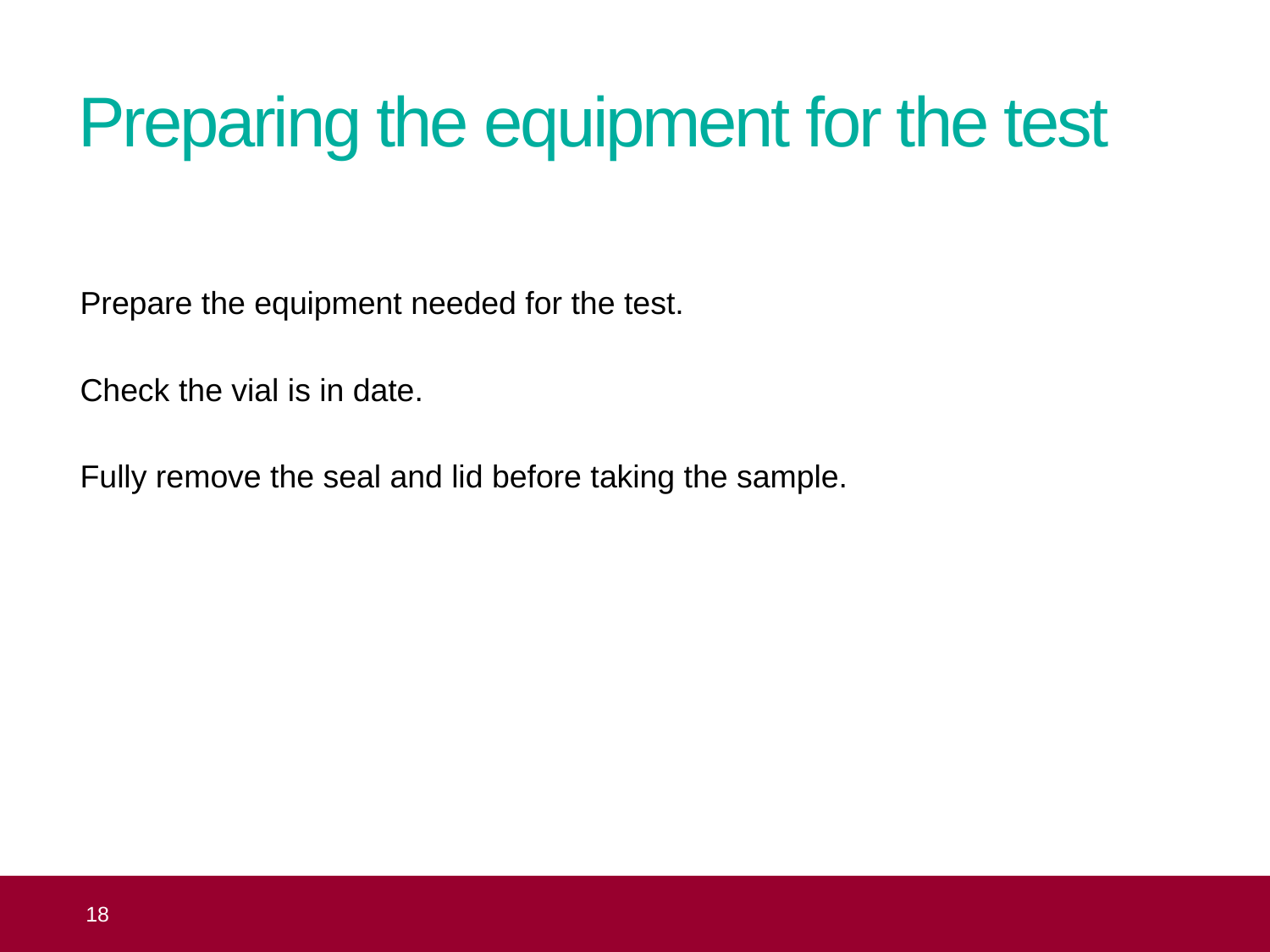

# Preparing the equipment for the test

Prepare the equipment needed for the test.

Check the vial is in date.

Fully remove the seal and lid before taking the sample.

  18
Topic 8: the practical aspects of taking cervical samples